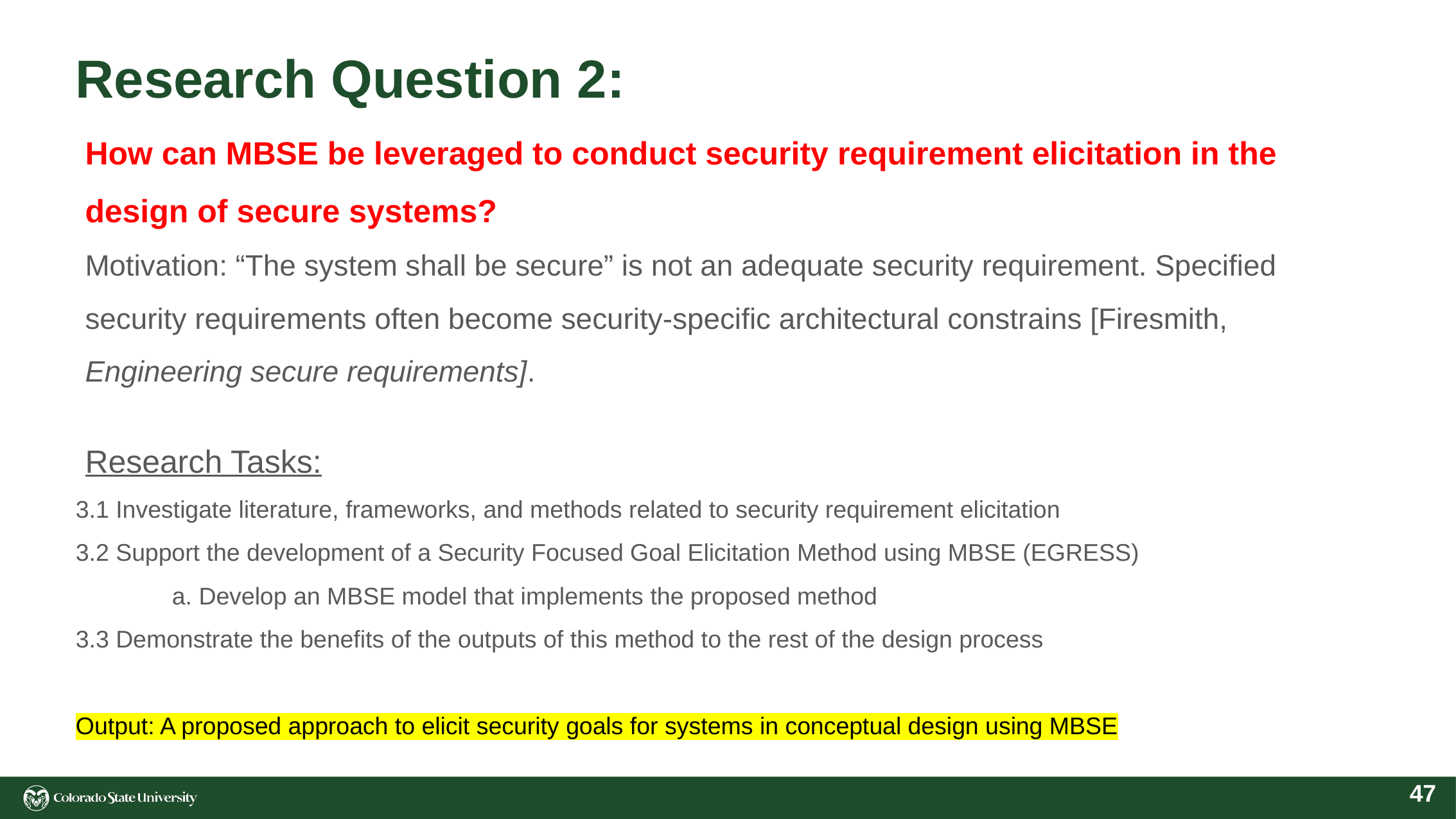

# Research Question 2:
How can MBSE be leveraged to conduct security requirement elicitation in the design of secure systems?
Motivation: “The system shall be secure” is not an adequate security requirement. Specified security requirements often become security-specific architectural constrains [Firesmith, Engineering secure requirements].

Research Tasks:
3.1 Investigate literature, frameworks, and methods related to security requirement elicitation
3.2 Support the development of a Security Focused Goal Elicitation Method using MBSE (EGRESS)
	a. Develop an MBSE model that implements the proposed method
3.3 Demonstrate the benefits of the outputs of this method to the rest of the design process

Output: A proposed approach to elicit security goals for systems in conceptual design using MBSE

47